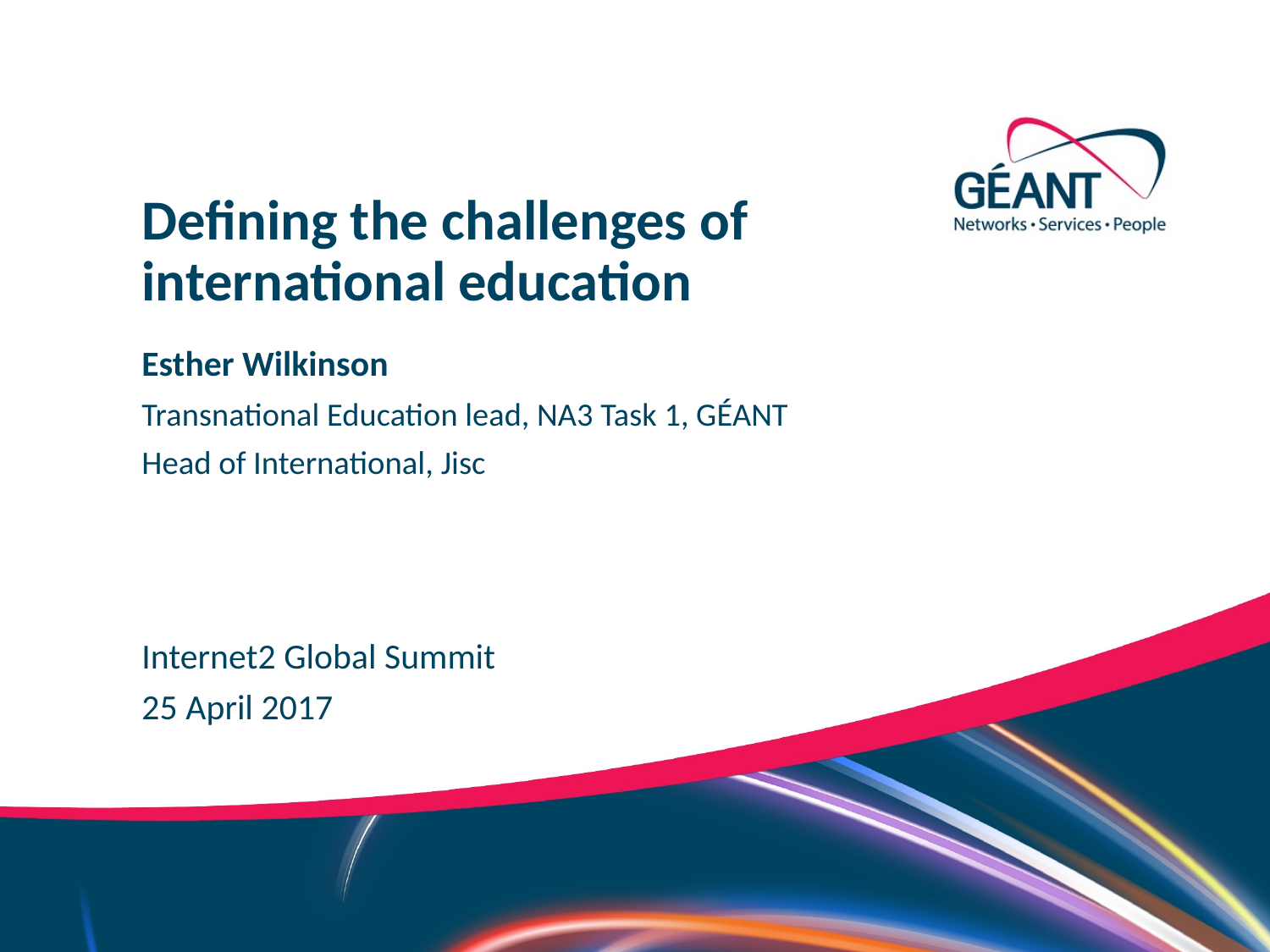

Defining the challenges of international education
Esther Wilkinson
Transnational Education lead, NA3 Task 1, GÉANT
Head of International, Jisc
Internet2 Global Summit
25 April 2017